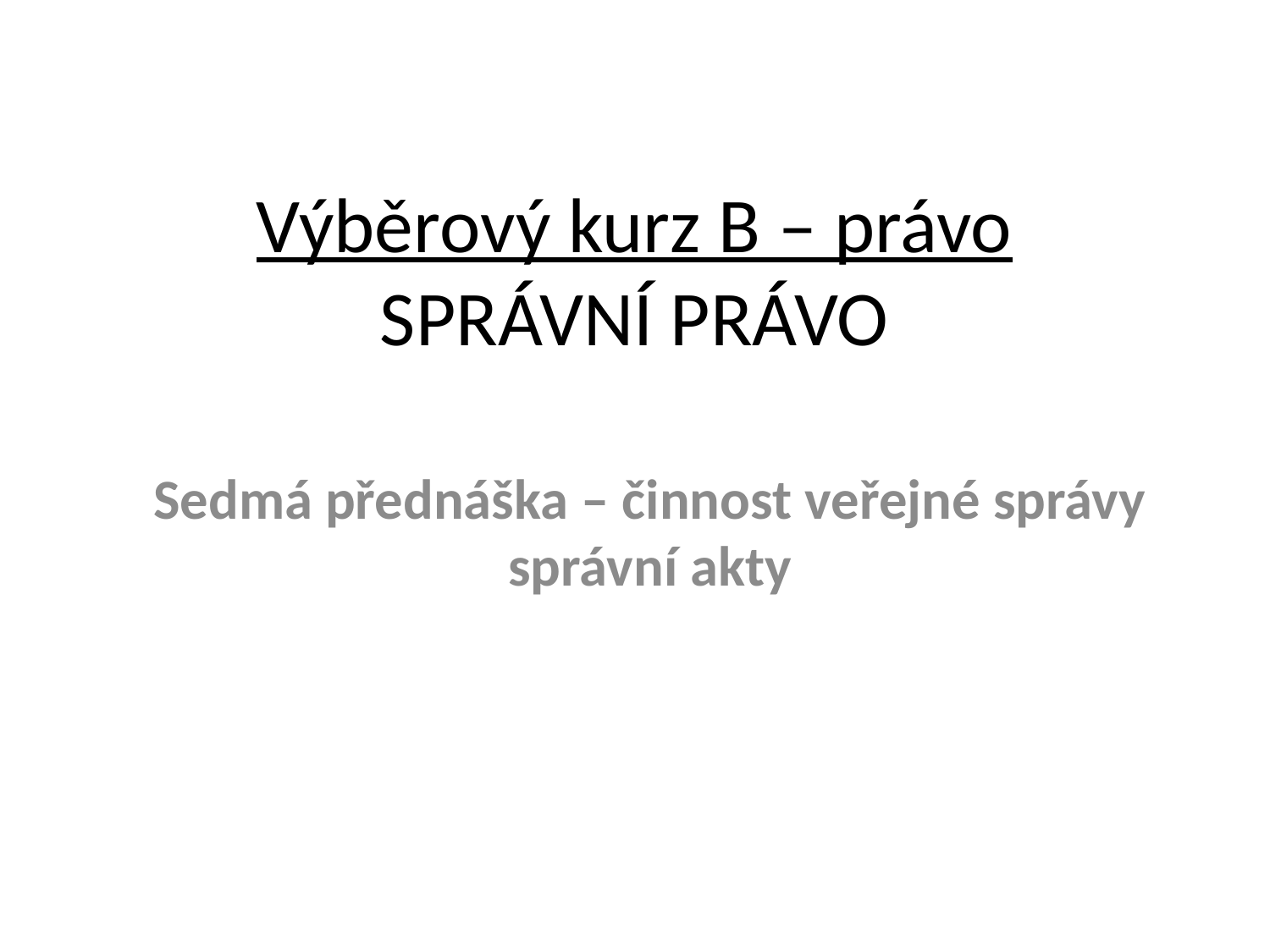

# Výběrový kurz B – právo SPRÁVNÍ PRÁVO
Sedmá přednáška – činnost veřejné správy správní akty